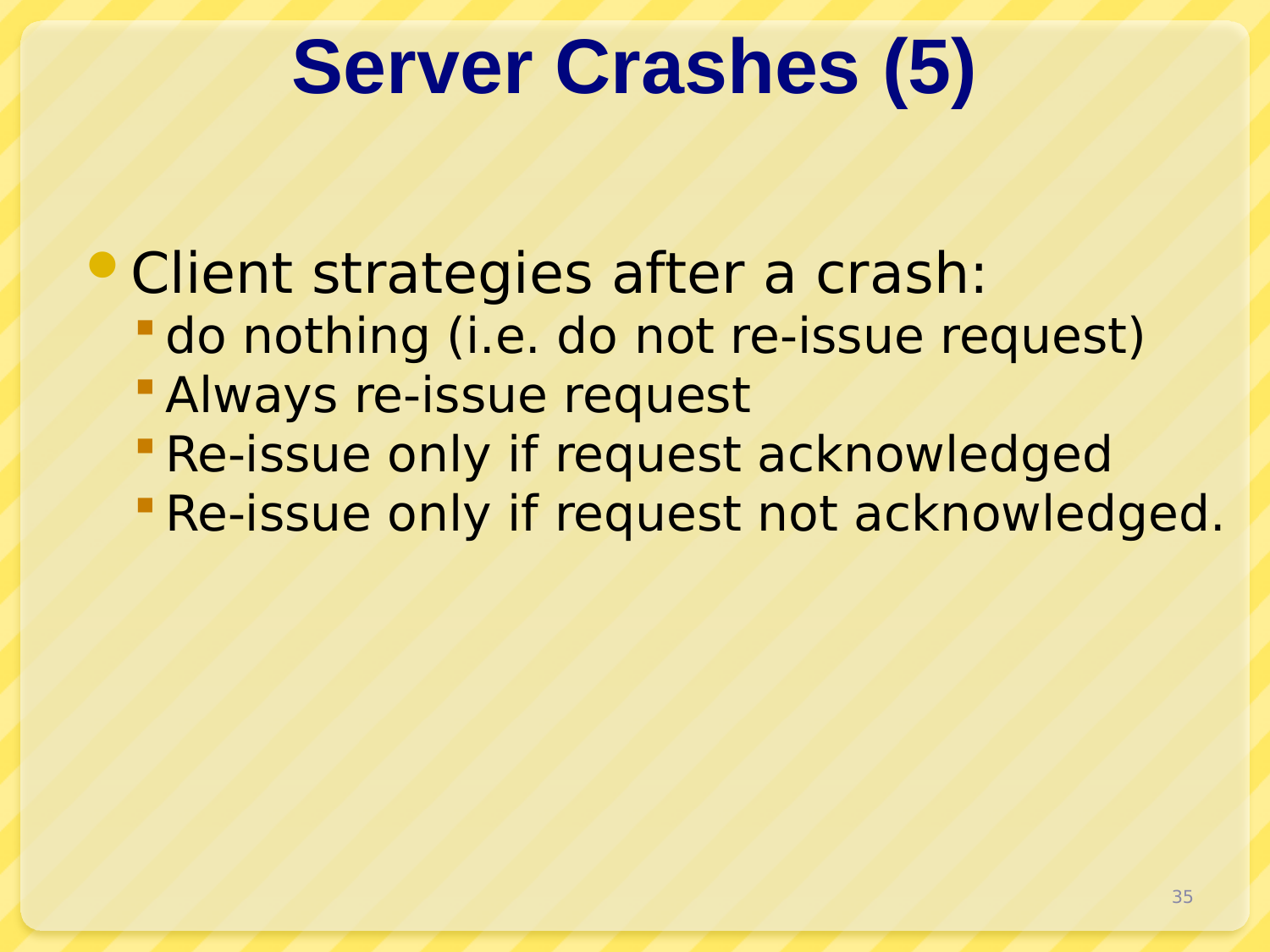

# Server Crashes (5)

Client strategies after a crash:
do nothing (i.e. do not re-issue request)
Always re-issue request
Re-issue only if request acknowledged
Re-issue only if request not acknowledged.
35